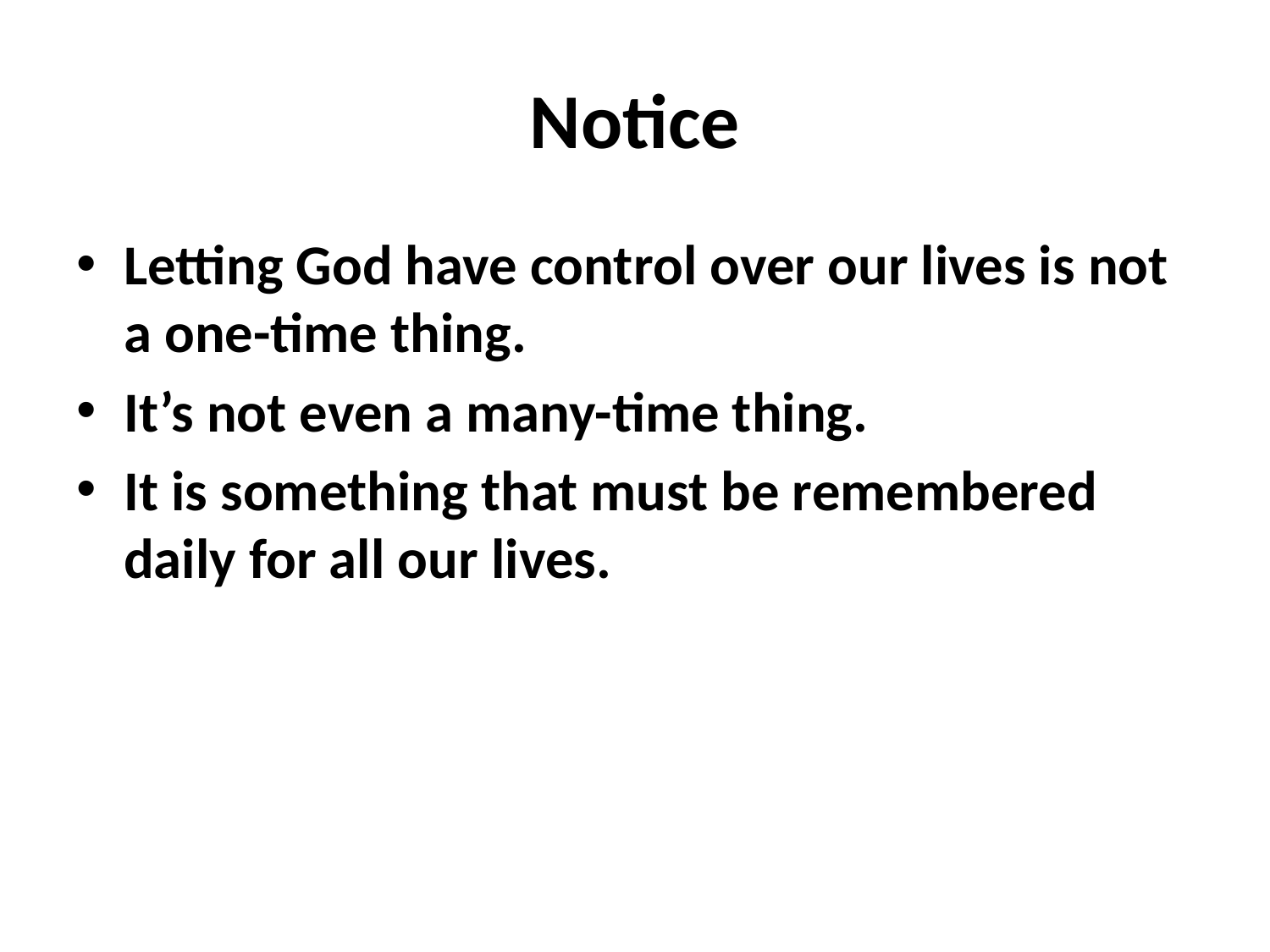

# Notice
Letting God have control over our lives is not a one-time thing.
It’s not even a many-time thing.
It is something that must be remembered daily for all our lives.